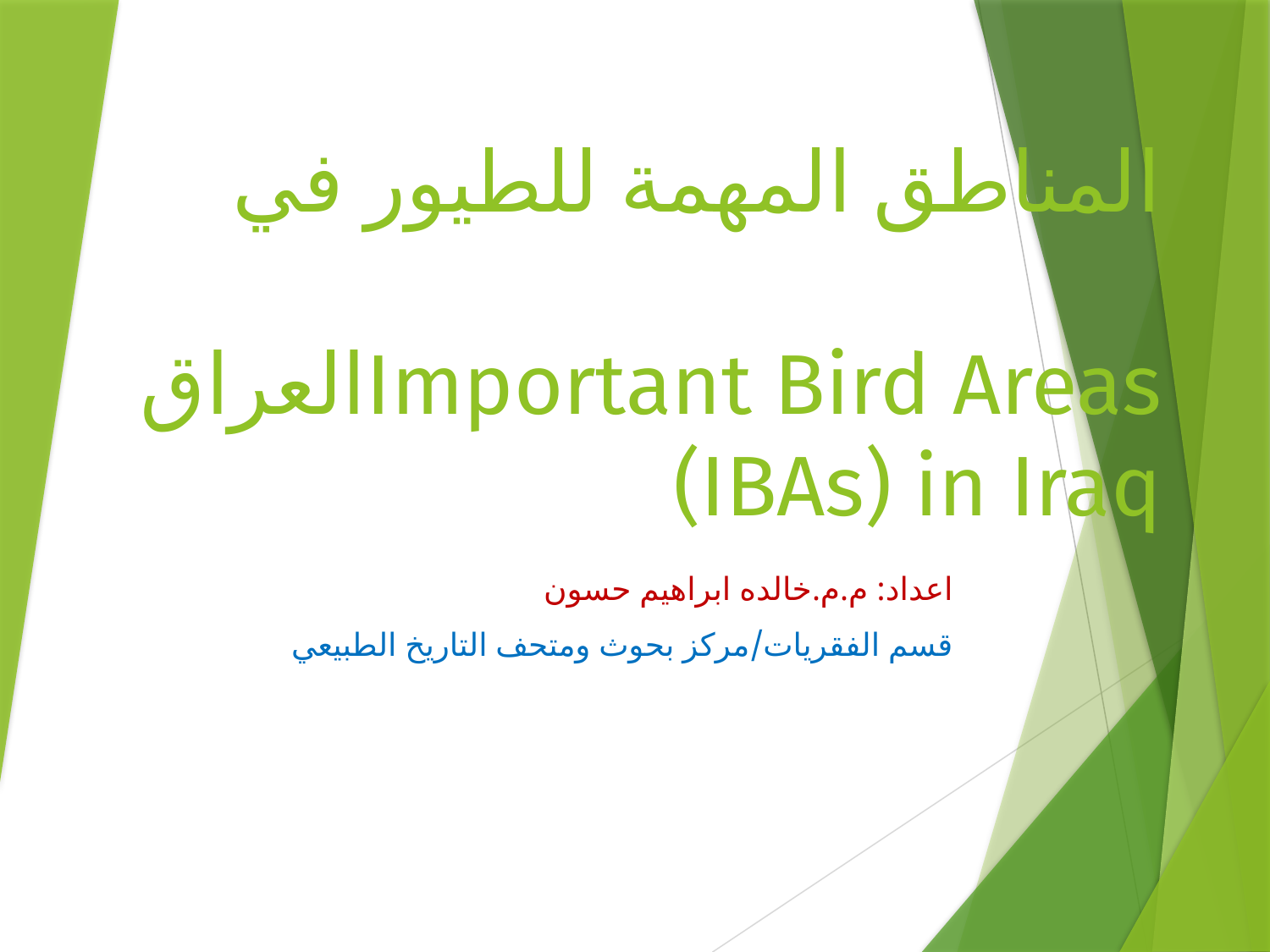

# المناطق المهمة للطيور في العراقImportant Bird Areas (IBAs) in Iraq
    اعداد: م.م.خالده ابراهيم حسون
قسم الفقريات/مركز بحوث ومتحف التاريخ الطبيعي